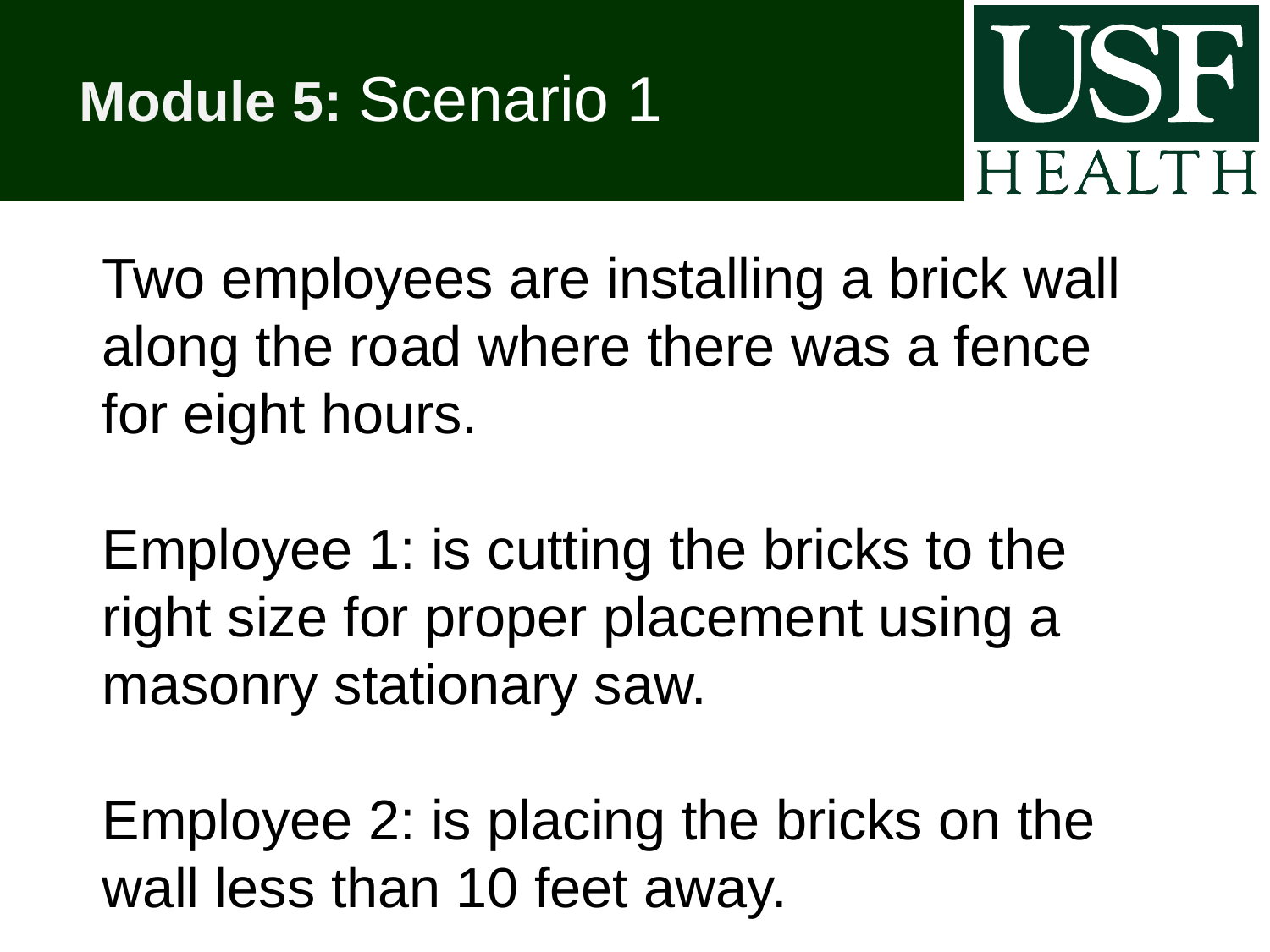

#
Module 5: Scenario 1
Two employees are installing a brick wall along the road where there was a fence for eight hours.

Employee 1: is cutting the bricks to the right size for proper placement using a masonry stationary saw.

Employee 2: is placing the bricks on the wall less than 10 feet away.